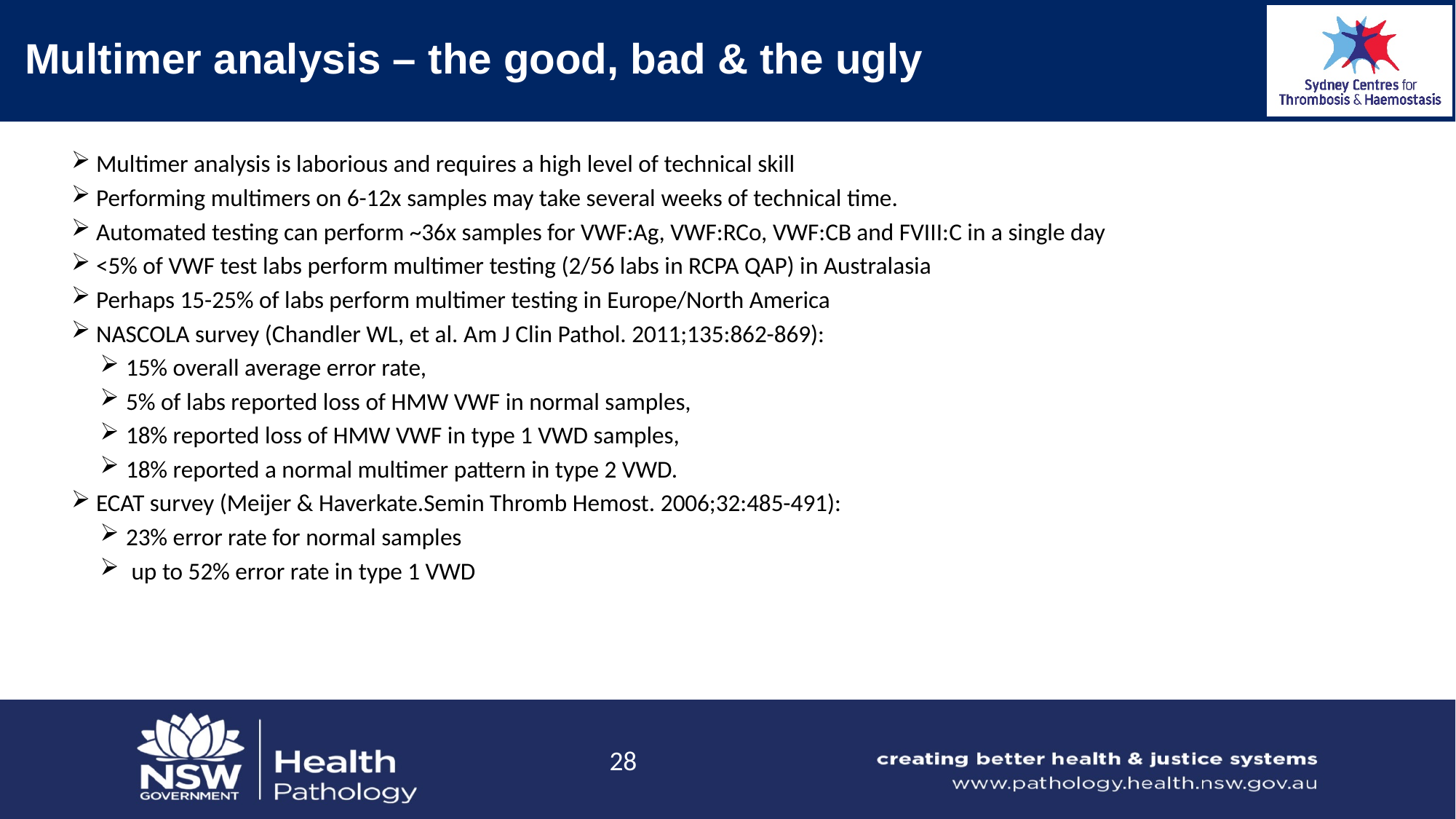

# Multimer analysis – the good, bad & the ugly
 Multimer analysis is laborious and requires a high level of technical skill
 Performing multimers on 6-12x samples may take several weeks of technical time.
 Automated testing can perform ~36x samples for VWF:Ag, VWF:RCo, VWF:CB and FVIII:C in a single day
 <5% of VWF test labs perform multimer testing (2/56 labs in RCPA QAP) in Australasia
 Perhaps 15-25% of labs perform multimer testing in Europe/North America
 NASCOLA survey (Chandler WL, et al. Am J Clin Pathol. 2011;135:862-869):
15% overall average error rate,
5% of labs reported loss of HMW VWF in normal samples,
18% reported loss of HMW VWF in type 1 VWD samples,
18% reported a normal multimer pattern in type 2 VWD.
 ECAT survey (Meijer & Haverkate.Semin Thromb Hemost. 2006;32:485-491):
23% error rate for normal samples
 up to 52% error rate in type 1 VWD
28